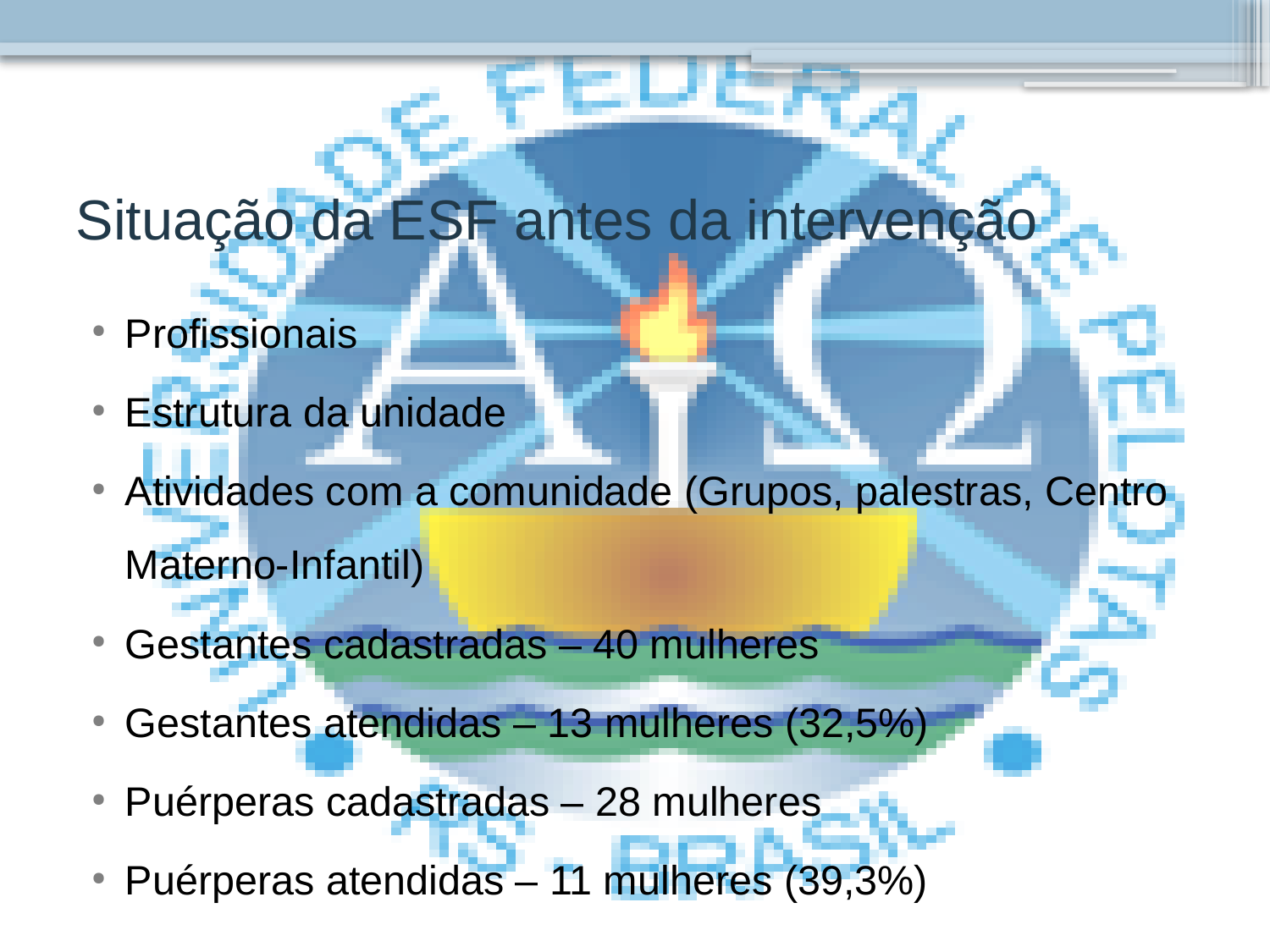

# Situação da ESF antes da intervenção
Profissionais
Estrutura da unidade
Atividades com a comunidade (Grupos, palestras, Centro Materno-Infantil)
Gestantes cadastradas – 40 mulheres
Gestantes atendidas – 13 mulheres (32,5%)
Puérperas cadastradas – 28 mulheres
Puérperas atendidas – 11 mulheres (39,3%)